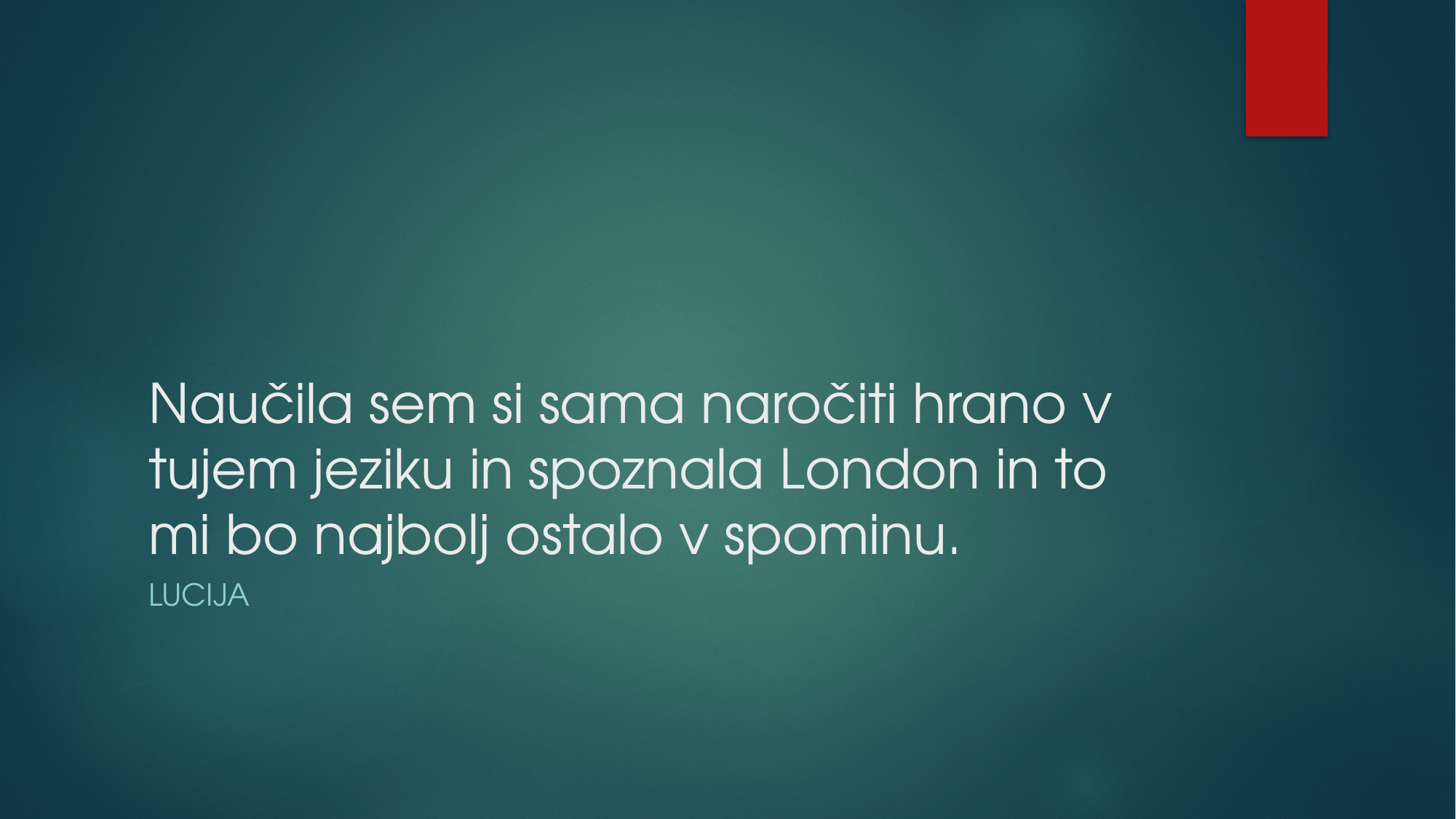

# Naučila sem si sama naročiti hrano v tujem jeziku in spoznala London in to mi bo najbolj ostalo v spominu.
Lucija